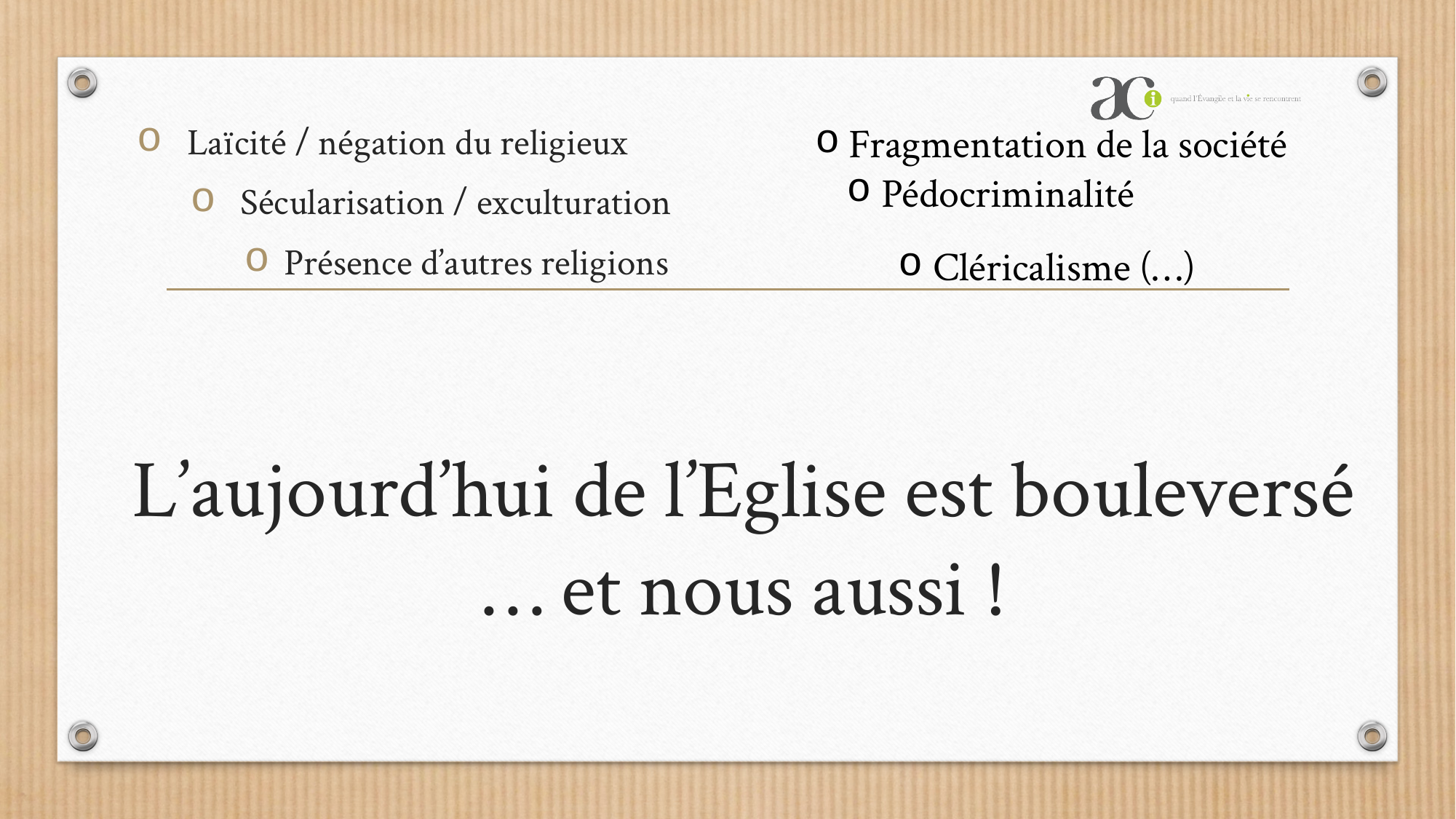

Laïcité / négation du religieux
  Sécularisation / exculturation
  Présence d’autres religions
 Fragmentation de la société
 Pédocriminalité
 Cléricalisme (…)
# L’aujourd’hui de l’Eglise est bouleversé … et nous aussi !